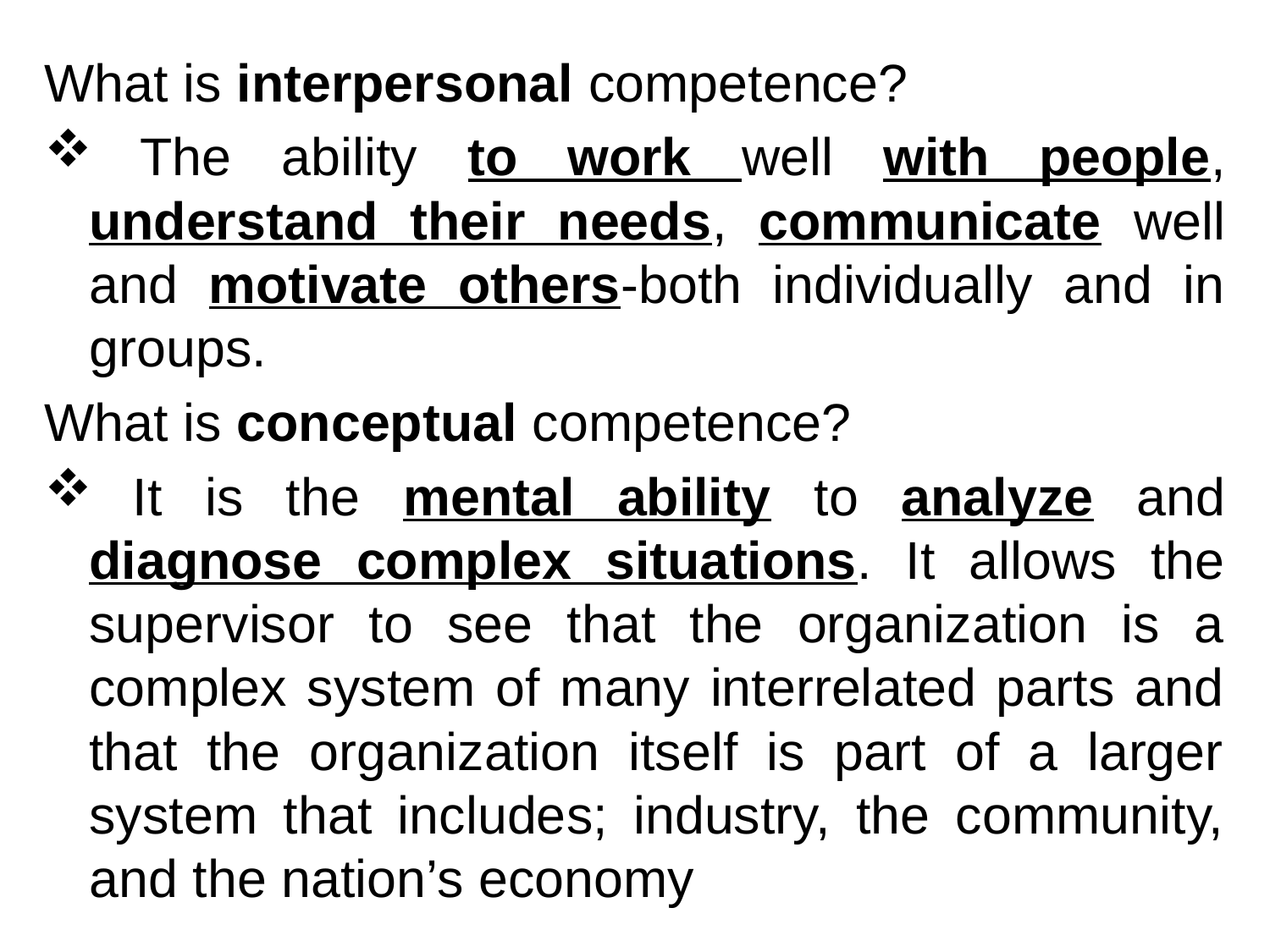

What is interpersonal competence?
 The ability to work well with people, understand their needs, communicate well and motivate others-both individually and in groups.
What is conceptual competence?
 It is the mental ability to analyze and diagnose complex situations. It allows the supervisor to see that the organization is a complex system of many interrelated parts and that the organization itself is part of a larger system that includes; industry, the community, and the nation’s economy